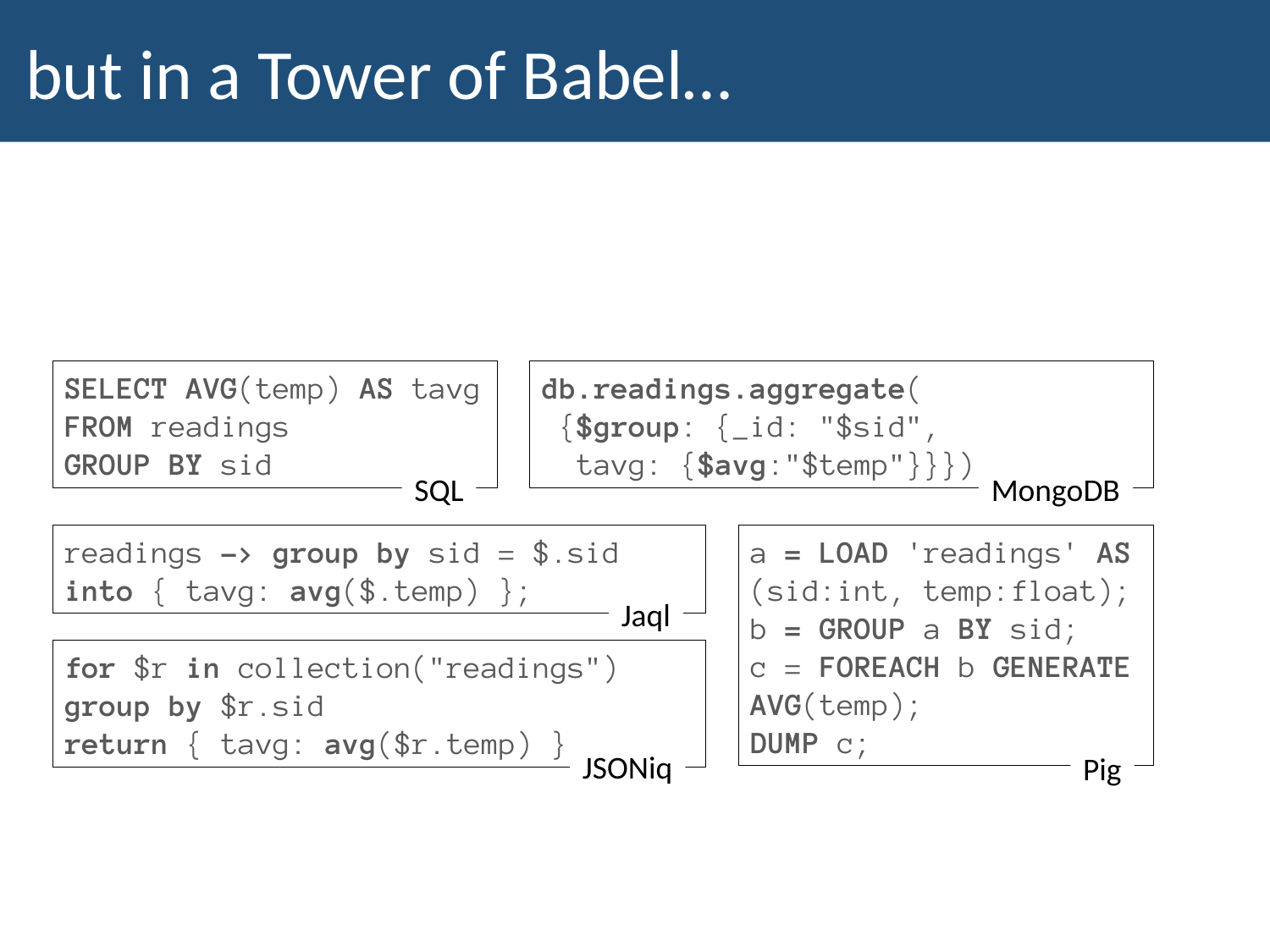

but in a Tower of Babel…
SELECT AVG(temp) AS tavg
FROM readings
GROUP BY sid
db.readings.aggregate(
 {$group: {_id: "$sid",
  tavg: {$avg:"$temp"}}})
SQL
MongoDB
readings -> group by sid = $.sid
into { tavg: avg($.temp) };
a = LOAD 'readings' AS (sid:int, temp:float);
b = GROUP a BY sid;
c = FOREACH b GENERATE AVG(temp);
DUMP c;
Jaql
for $r in collection("readings")
group by $r.sid
return { tavg: avg($r.temp) }
JSONiq
Pig